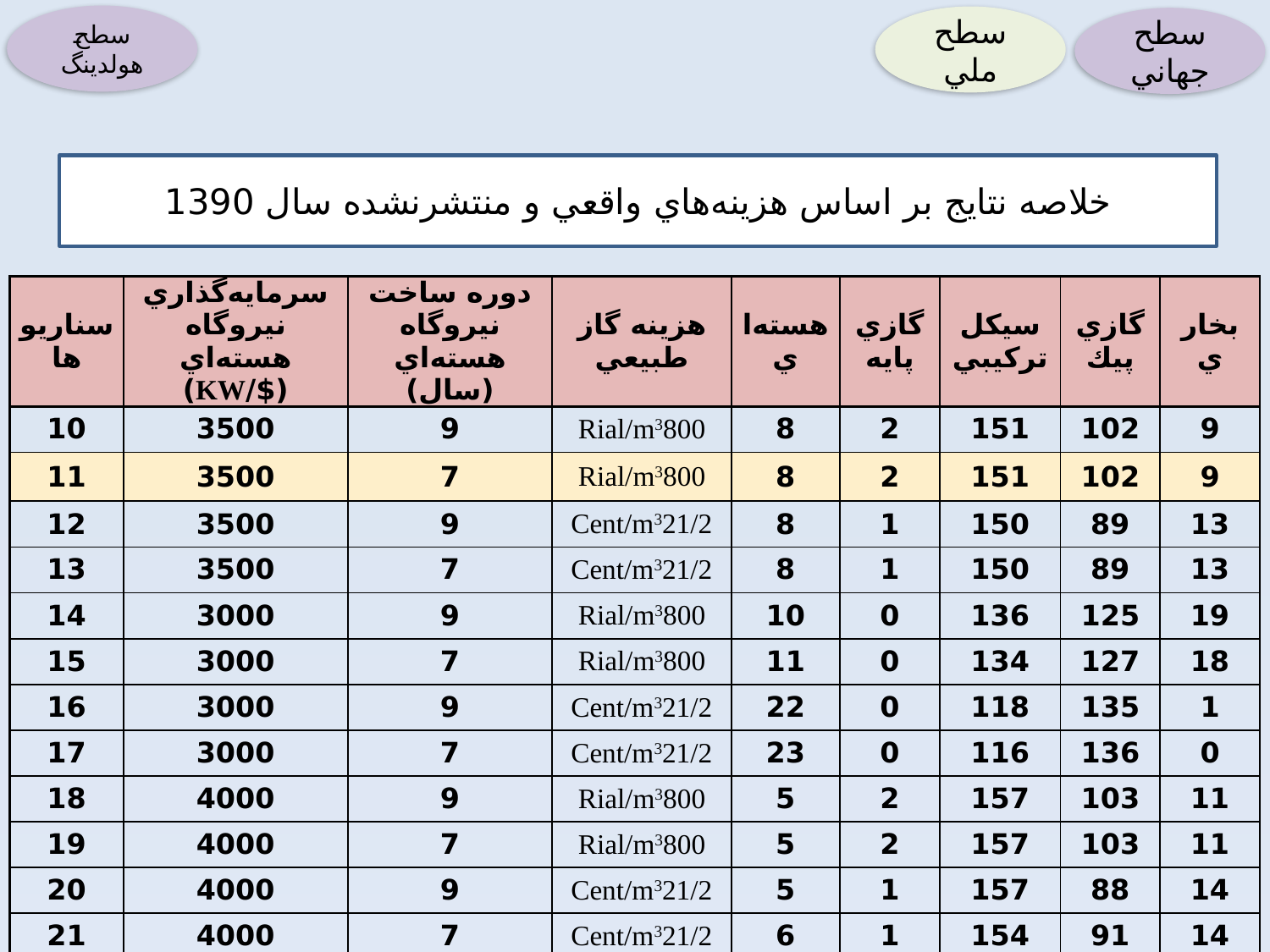

سطح هولدينگ
سطح ملي
سطح جهاني
# خلاصه نتايج بر اساس هزينه‌هاي واقعي و منتشرنشده سال 1390
| سناريوها | سرمايه‌گذاري نيروگاه هسته‌اي ($/KW) | دوره ساخت نيروگاه هسته‌اي (سال) | هزينه گاز طبيعي | هسته‌اي | گازي پايه | سيكل تركيبي | گازي پيك | بخاري |
| --- | --- | --- | --- | --- | --- | --- | --- | --- |
| 10 | 3500 | 9 | Rial/m3800 | 8 | 2 | 151 | 102 | 9 |
| 11 | 3500 | 7 | Rial/m3800 | 8 | 2 | 151 | 102 | 9 |
| 12 | 3500 | 9 | Cent/m321/2 | 8 | 1 | 150 | 89 | 13 |
| 13 | 3500 | 7 | Cent/m321/2 | 8 | 1 | 150 | 89 | 13 |
| 14 | 3000 | 9 | Rial/m3800 | 10 | 0 | 136 | 125 | 19 |
| 15 | 3000 | 7 | Rial/m3800 | 11 | 0 | 134 | 127 | 18 |
| 16 | 3000 | 9 | Cent/m321/2 | 22 | 0 | 118 | 135 | 1 |
| 17 | 3000 | 7 | Cent/m321/2 | 23 | 0 | 116 | 136 | 0 |
| 18 | 4000 | 9 | Rial/m3800 | 5 | 2 | 157 | 103 | 11 |
| 19 | 4000 | 7 | Rial/m3800 | 5 | 2 | 157 | 103 | 11 |
| 20 | 4000 | 9 | Cent/m321/2 | 5 | 1 | 157 | 88 | 14 |
| 21 | 4000 | 7 | Cent/m321/2 | 6 | 1 | 154 | 91 | 14 |